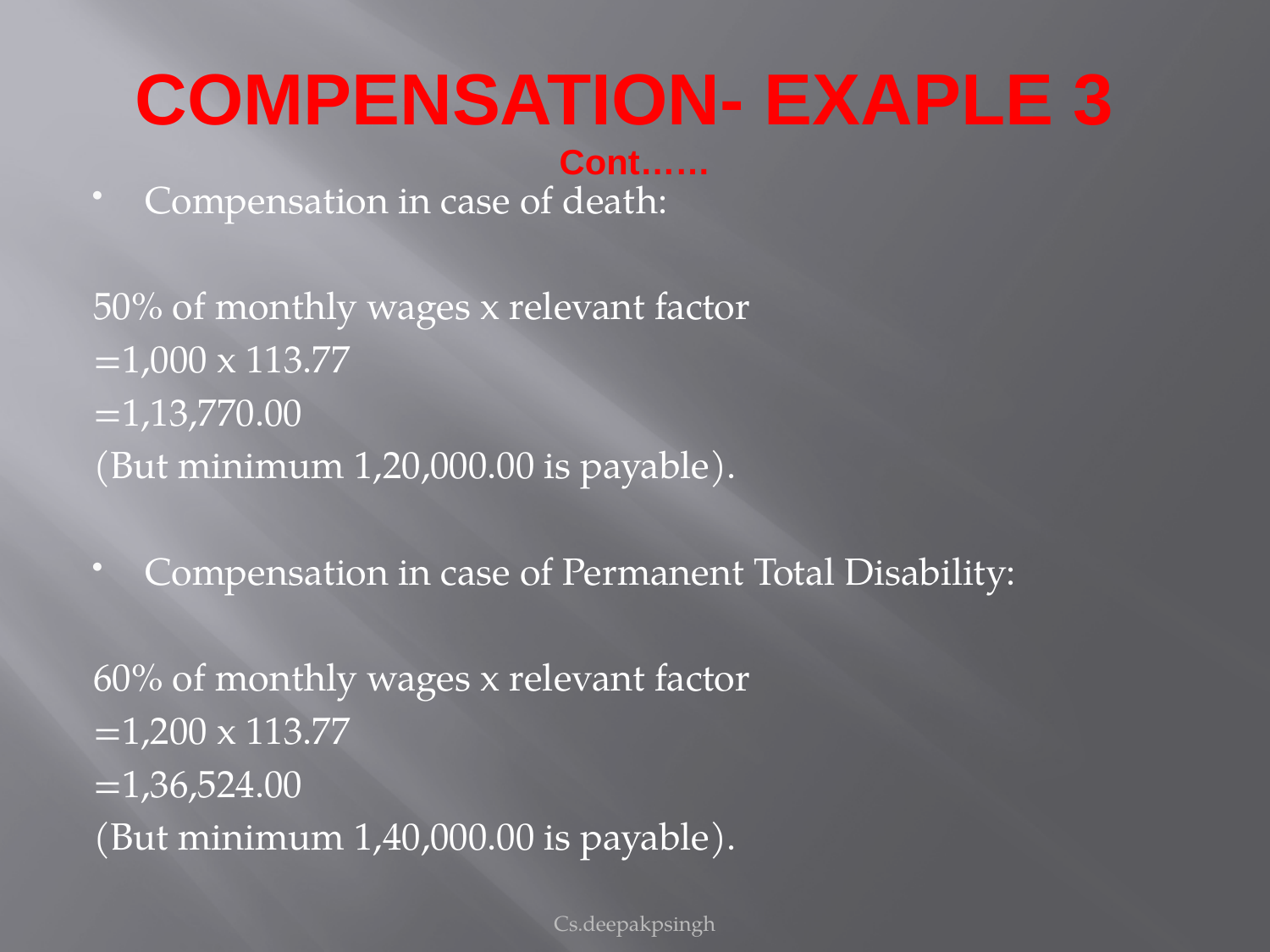

# COMPENSATION- EXAPLE 3  Cont……
Compensation in case of death:

50% of monthly wages x relevant factor
=1,000 x 113.77
=1,13,770.00
(But minimum 1,20,000.00 is payable).

Compensation in case of Permanent Total Disability:

60% of monthly wages x relevant factor
=1,200 x 113.77
=1,36,524.00
(But minimum 1,40,000.00 is payable).

Cs.deepakpsingh